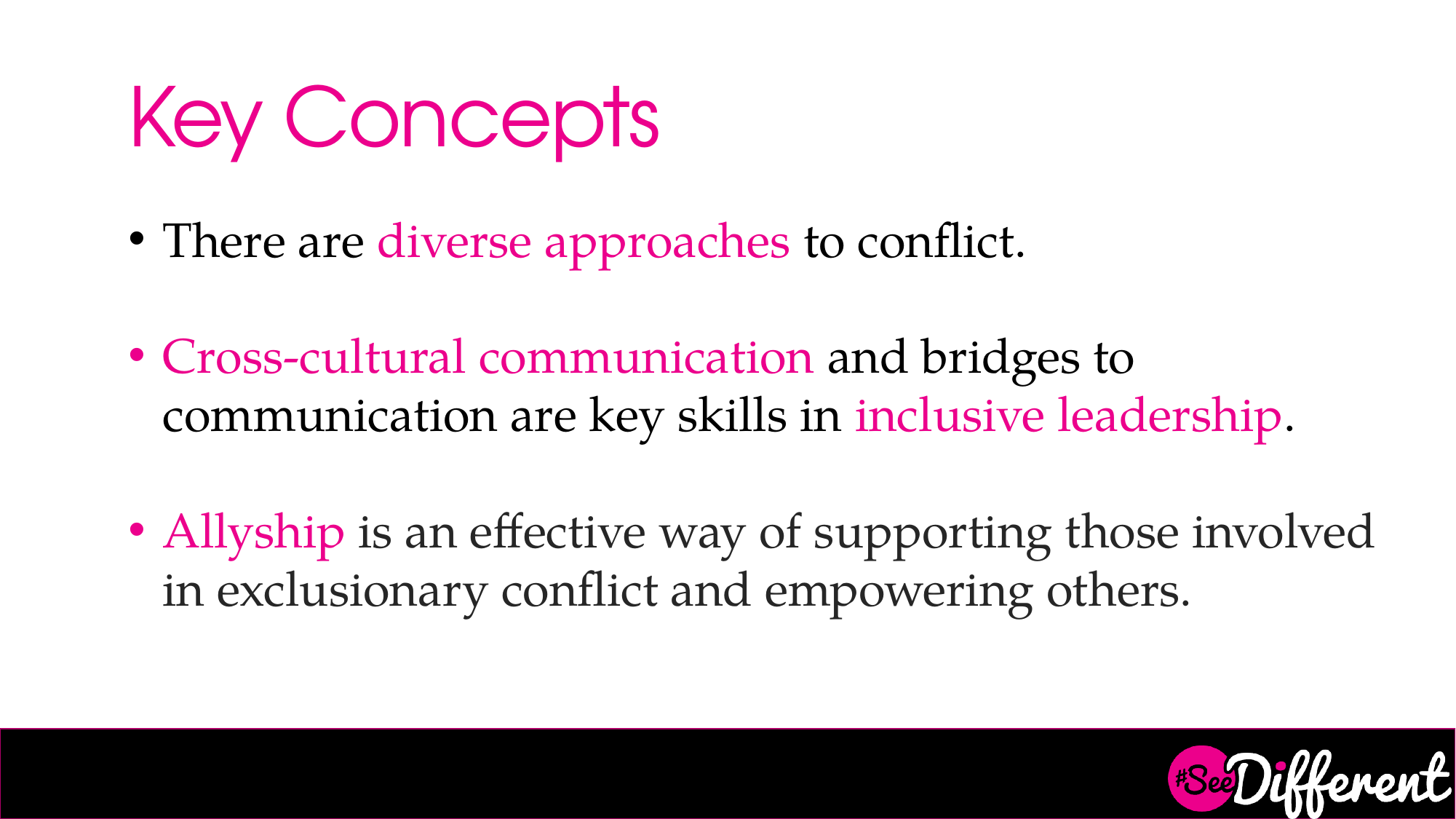

Key Concepts
There are diverse approaches to conflict.

Cross-cultural communication and bridges to communication are key skills in inclusive leadership.

Allyship is an effective way of supporting those involved in exclusionary conflict and empowering others.